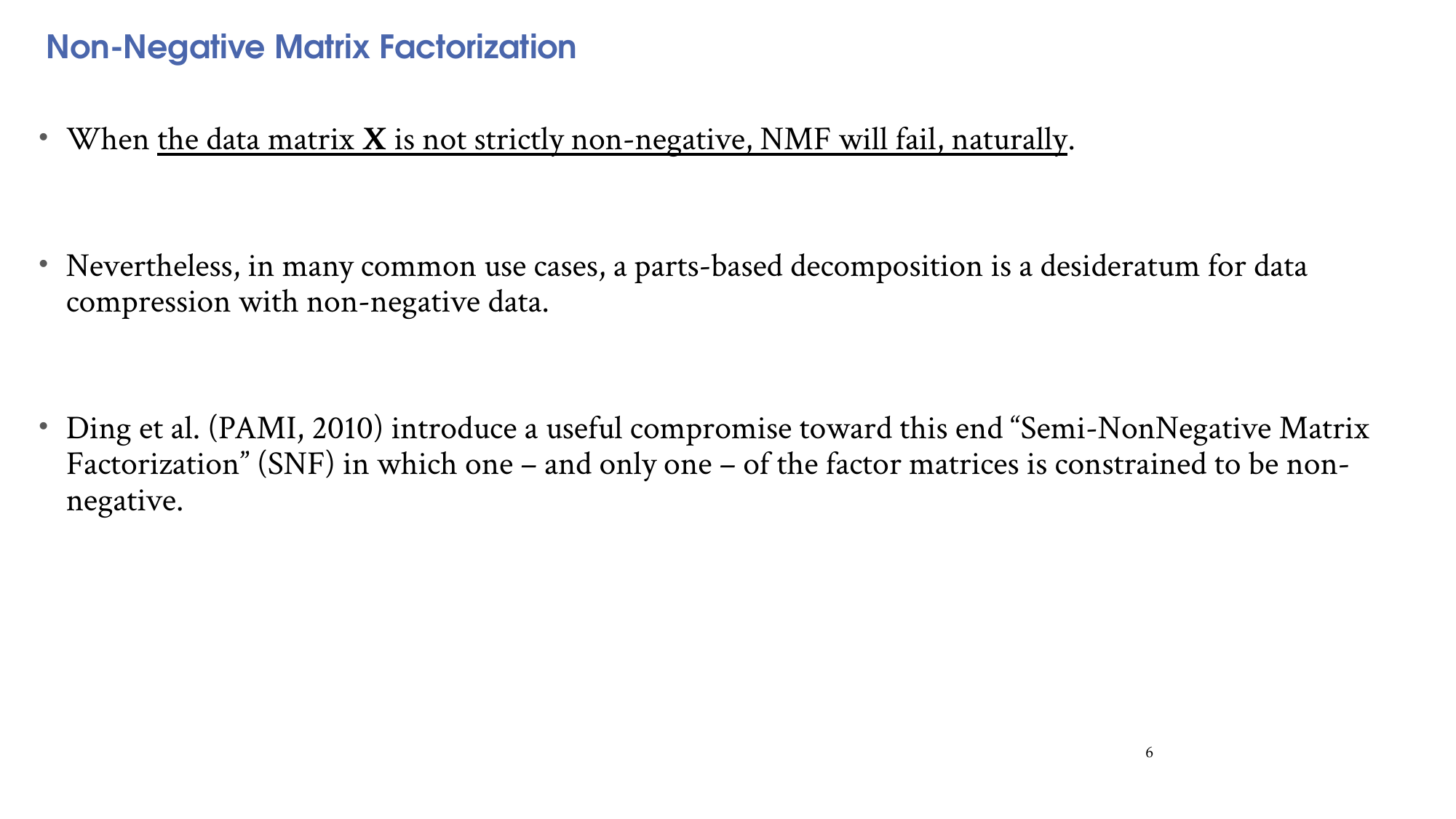

# Non-Negative Matrix Factorization

When the data matrix X is not strictly non-negative, NMF will fail, naturally.

Nevertheless, in many common use cases, a parts-based decomposition is a desideratum for data compression with non-negative data.

Ding et al. (PAMI, 2010) introduce a useful compromise toward this end “Semi-NonNegative Matrix Factorization” (SNF) in which one – and only one – of the factor matrices is constrained to be non-negative.

Lee and Seung provided an efficient iterative solution to NMF for both loss functions, in addition to respective proofs of monotonic convergence; other authors have used non-negative least squares, neural approaches and projective methods.

6